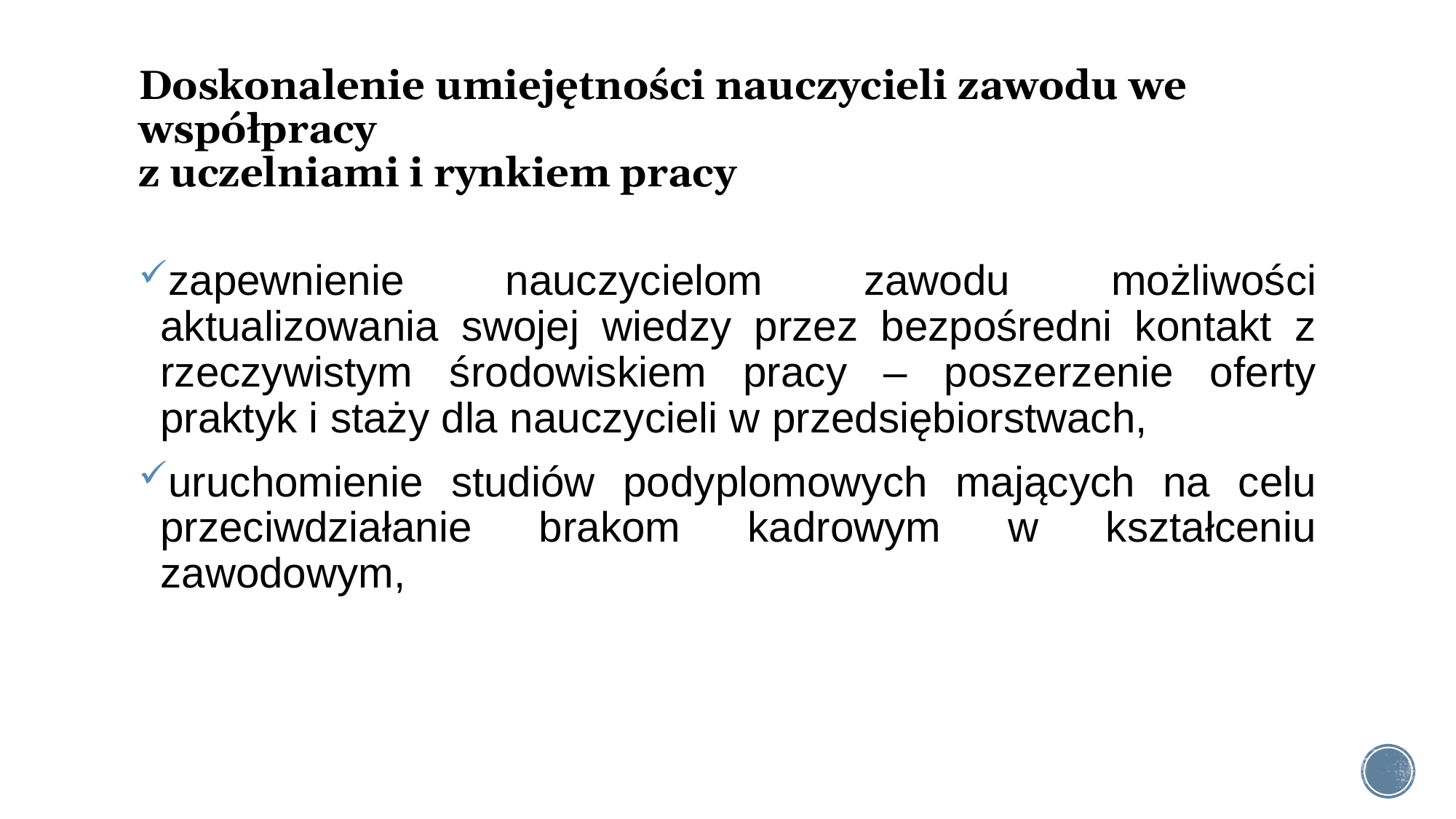

# Doskonalenie umiejętności nauczycieli zawodu we współpracy z uczelniami i rynkiem pracy
zapewnienie nauczycielom zawodu możliwości aktualizowania swojej wiedzy przez bezpośredni kontakt z rzeczywistym środowiskiem pracy – poszerzenie oferty praktyk i staży dla nauczycieli w przedsiębiorstwach,
uruchomienie studiów podyplomowych mających na celu przeciwdziałanie brakom kadrowym w kształceniu zawodowym,